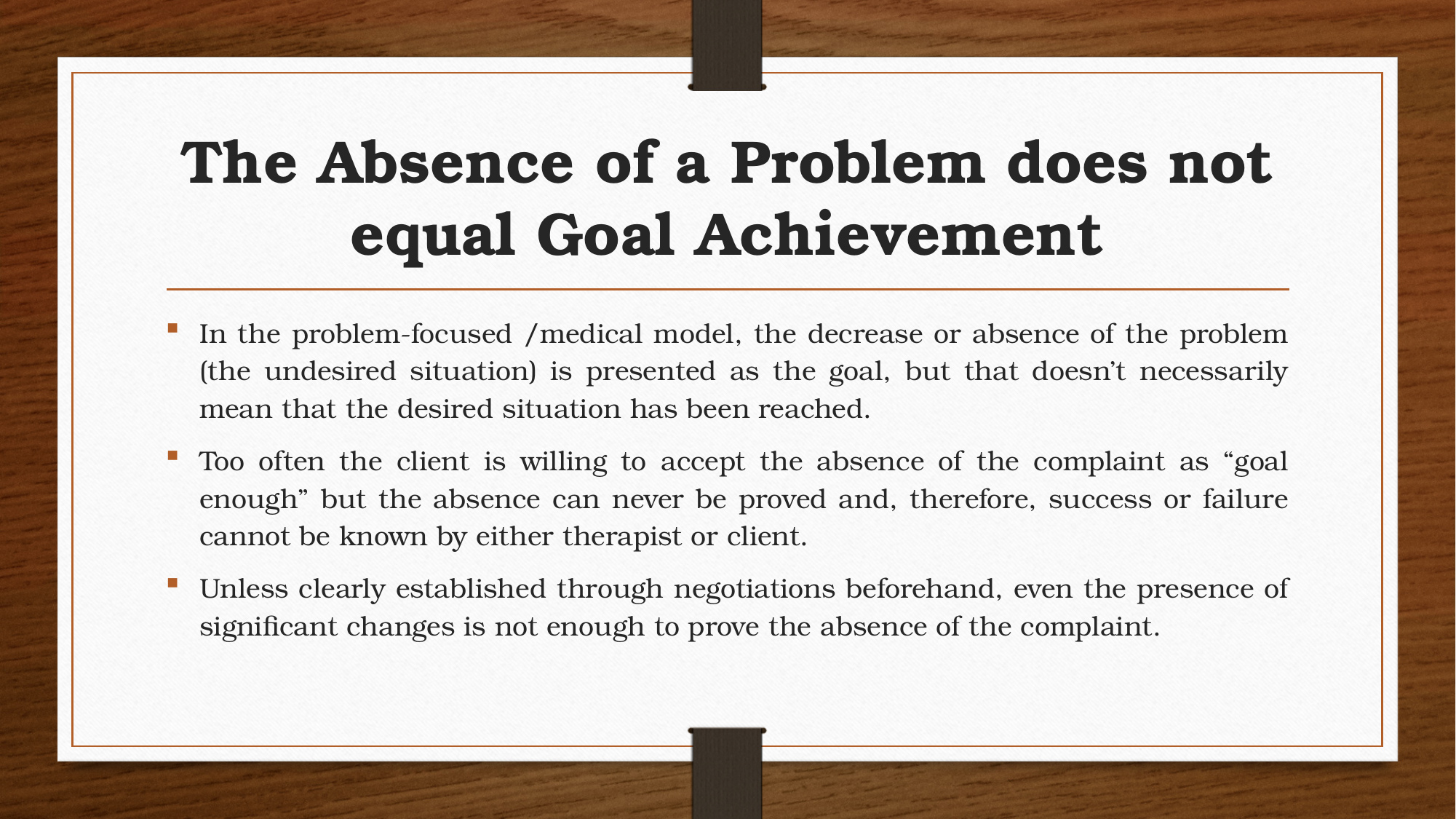

# The Absence of a Problem does not equal Goal Achievement
In the problem-focused /medical model, the decrease or absence of the problem (the undesired situation) is presented as the goal, but that doesn’t necessarily mean that the desired situation has been reached.
Too often the client is willing to accept the absence of the complaint as “goal enough” but the absence can never be proved and, therefore, success or failure cannot be known by either therapist or client.
Unless clearly established through negotiations beforehand, even the presence of significant changes is not enough to prove the absence of the complaint.